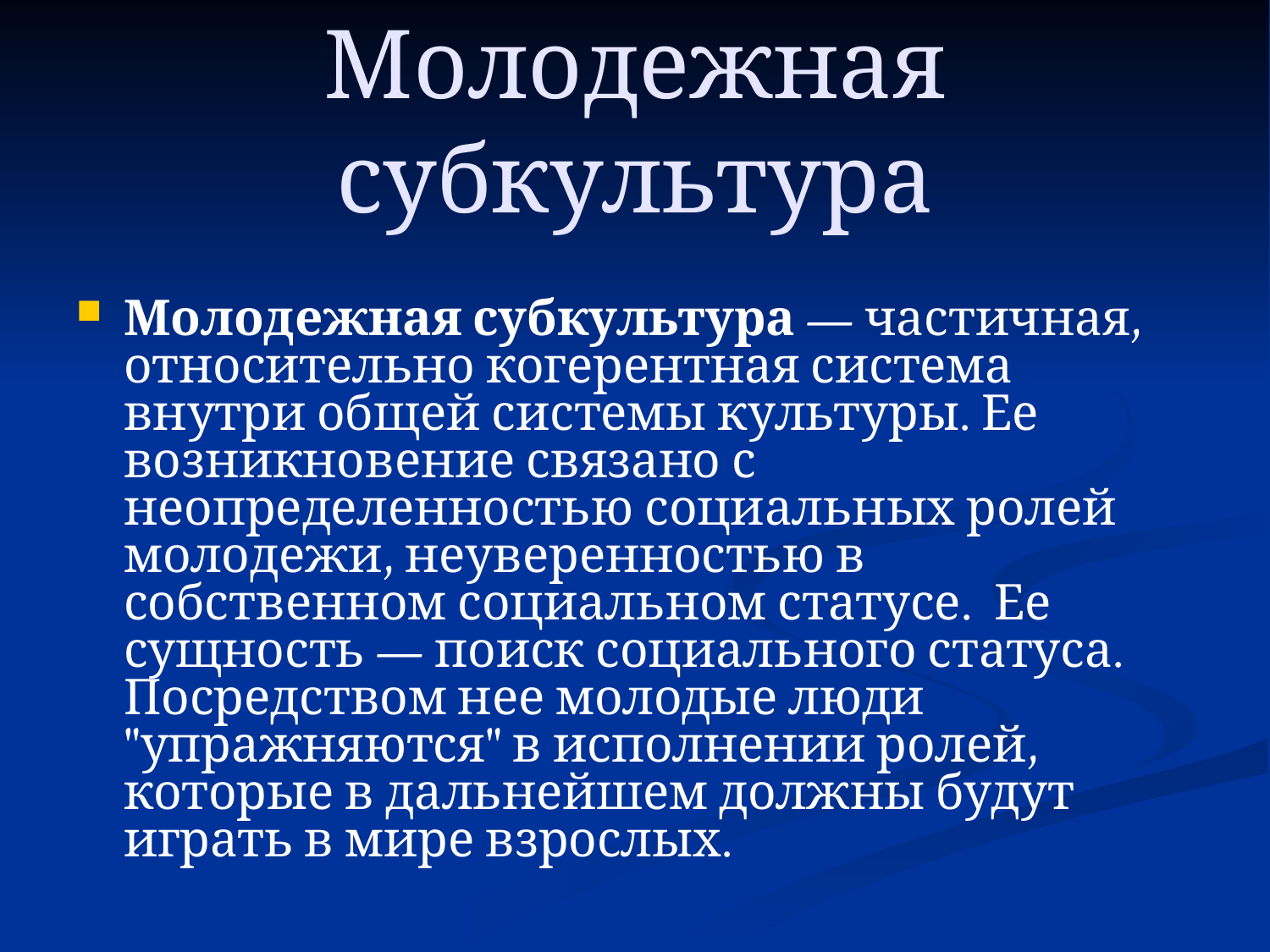

# Молодежная субкультура

Молодежная субкультура — частичная, относительно когерентная система внутри общей системы культуры. Ее возникновение связано с неопределенностью социальных ролей молодежи, неуверенностью в собственном социальном статусе.  Ее сущность — поиск социального статуса. Посредством нее молодые люди  "упражняются" в исполнении ролей, которые в дальнейшем должны будут играть в мире взрослых.